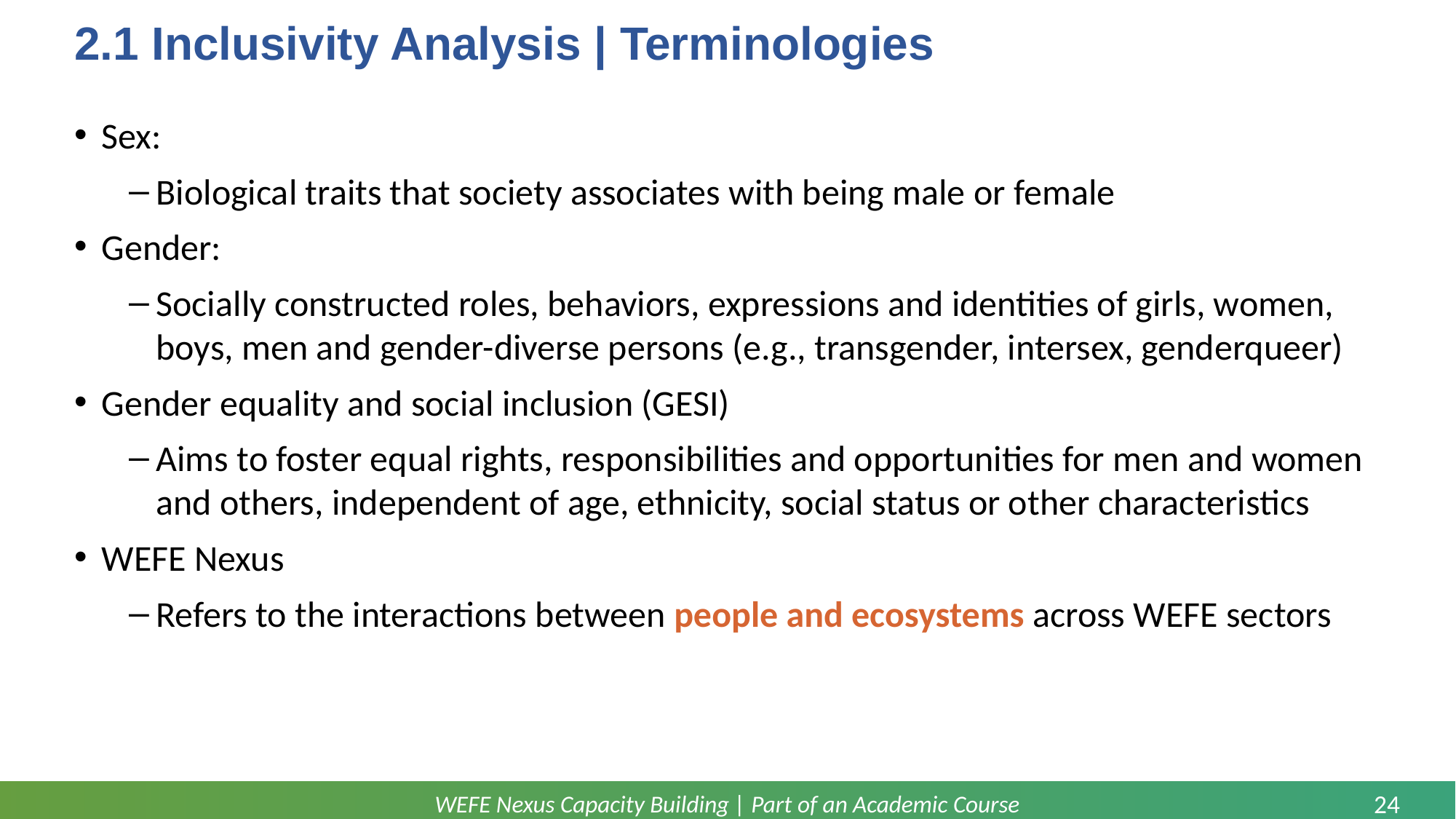

# 2.1 Inclusivity Analysis | Terminologies
Sex:
Biological traits that society associates with being male or female
Gender:
Socially constructed roles, behaviors, expressions and identities of girls, women, boys, men and gender-diverse persons (e.g., transgender, intersex, genderqueer)
Gender equality and social inclusion (GESI)
Aims to foster equal rights, responsibilities and opportunities for men and women and others, independent of age, ethnicity, social status or other characteristics
WEFE Nexus
Refers to the interactions between people and ecosystems across WEFE sectors